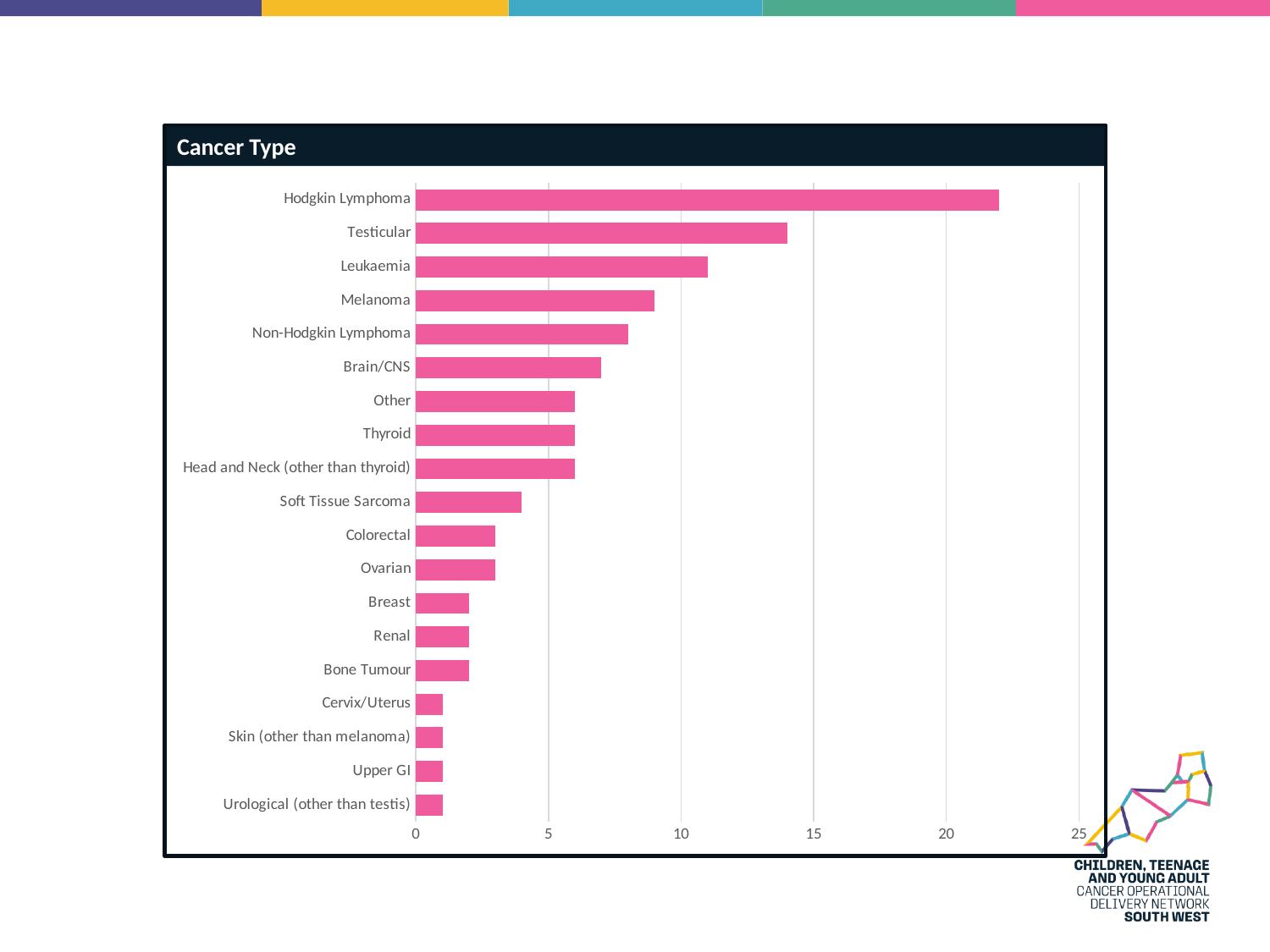

Cancer Type

### Chart

| Category |  |
|---|---|
| Urological (other than testis) | 1.0 |
| Upper GI | 1.0 |
| Skin (other than melanoma) | 1.0 |
| Cervix/Uterus | 1.0 |
| Bone Tumour | 2.0 |
| Renal | 2.0 |
| Breast | 2.0 |
| Ovarian | 3.0 |
| Colorectal | 3.0 |
| Soft Tissue Sarcoma | 4.0 |
| Head and Neck (other than thyroid) | 6.0 |
| Thyroid | 6.0 |
| Other | 6.0 |
| Brain/CNS | 7.0 |
| Non-Hodgkin Lymphoma | 8.0 |
| Melanoma | 9.0 |
| Leukaemia | 11.0 |
| Testicular | 14.0 |
| Hodgkin Lymphoma | 22.0 |